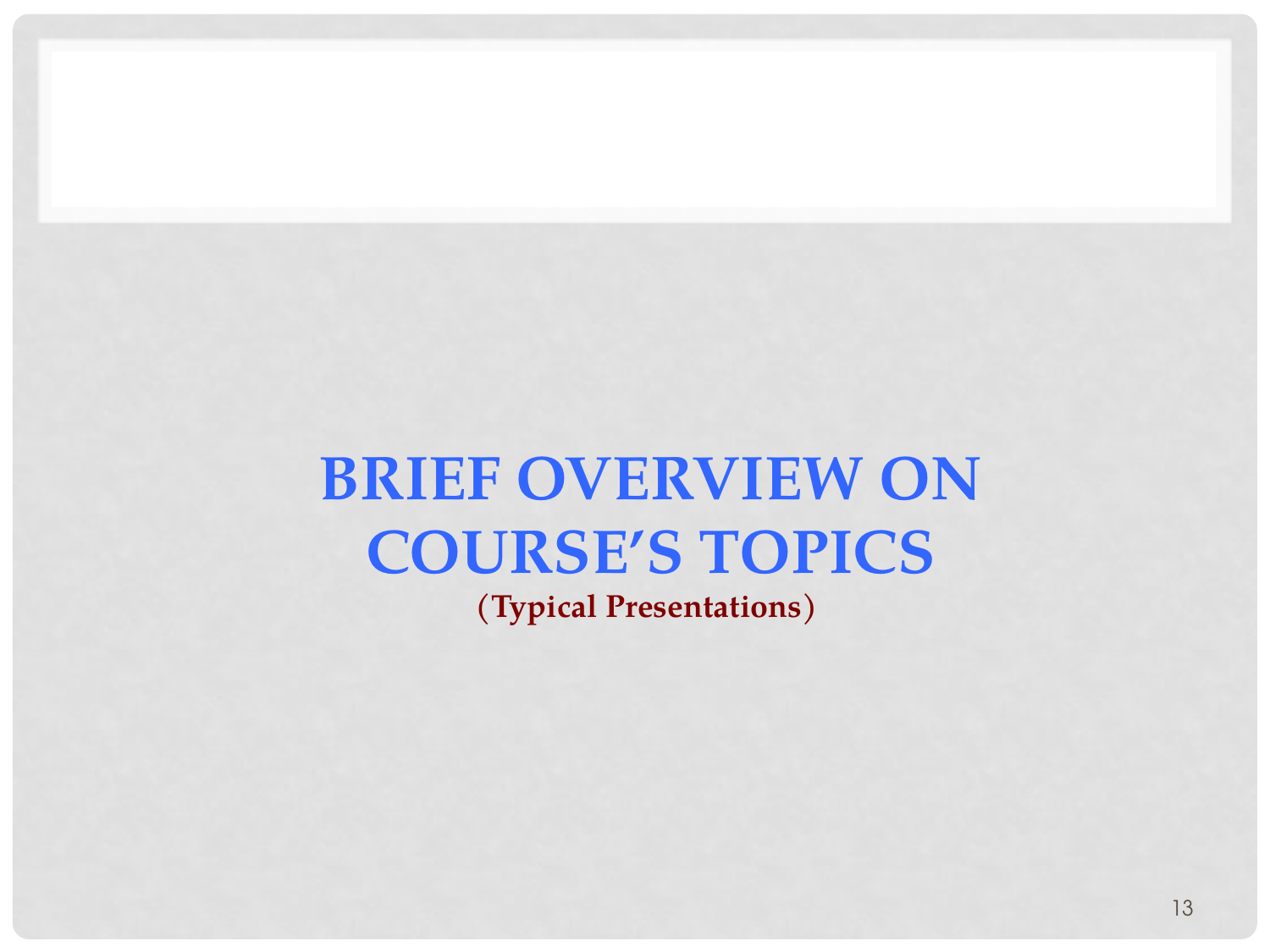

# Brief overview on course’s topics (Typical Presentations)
13